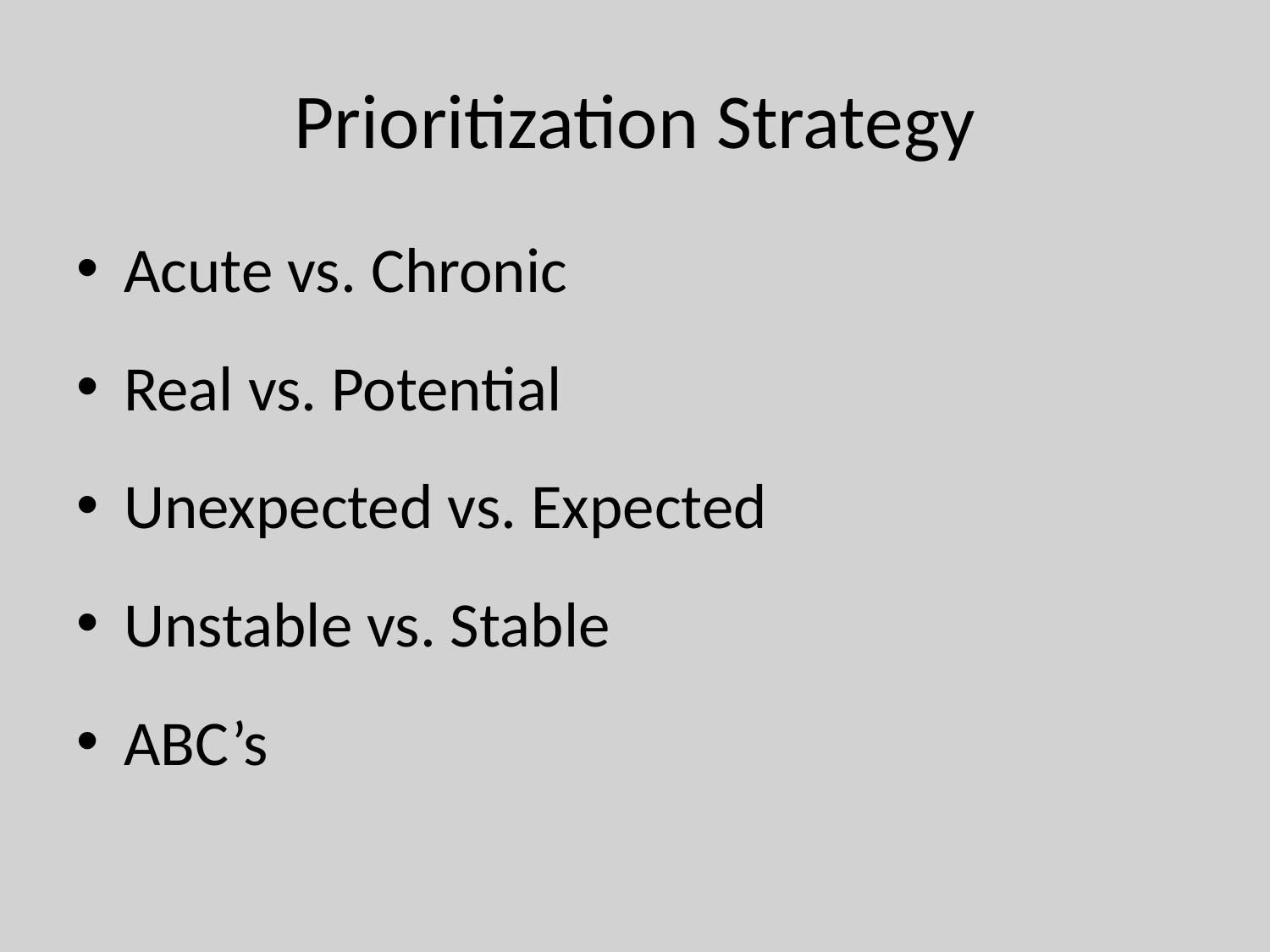

# Prioritization Strategy
Acute vs. Chronic
Real vs. Potential
Unexpected vs. Expected
Unstable vs. Stable
ABC’s